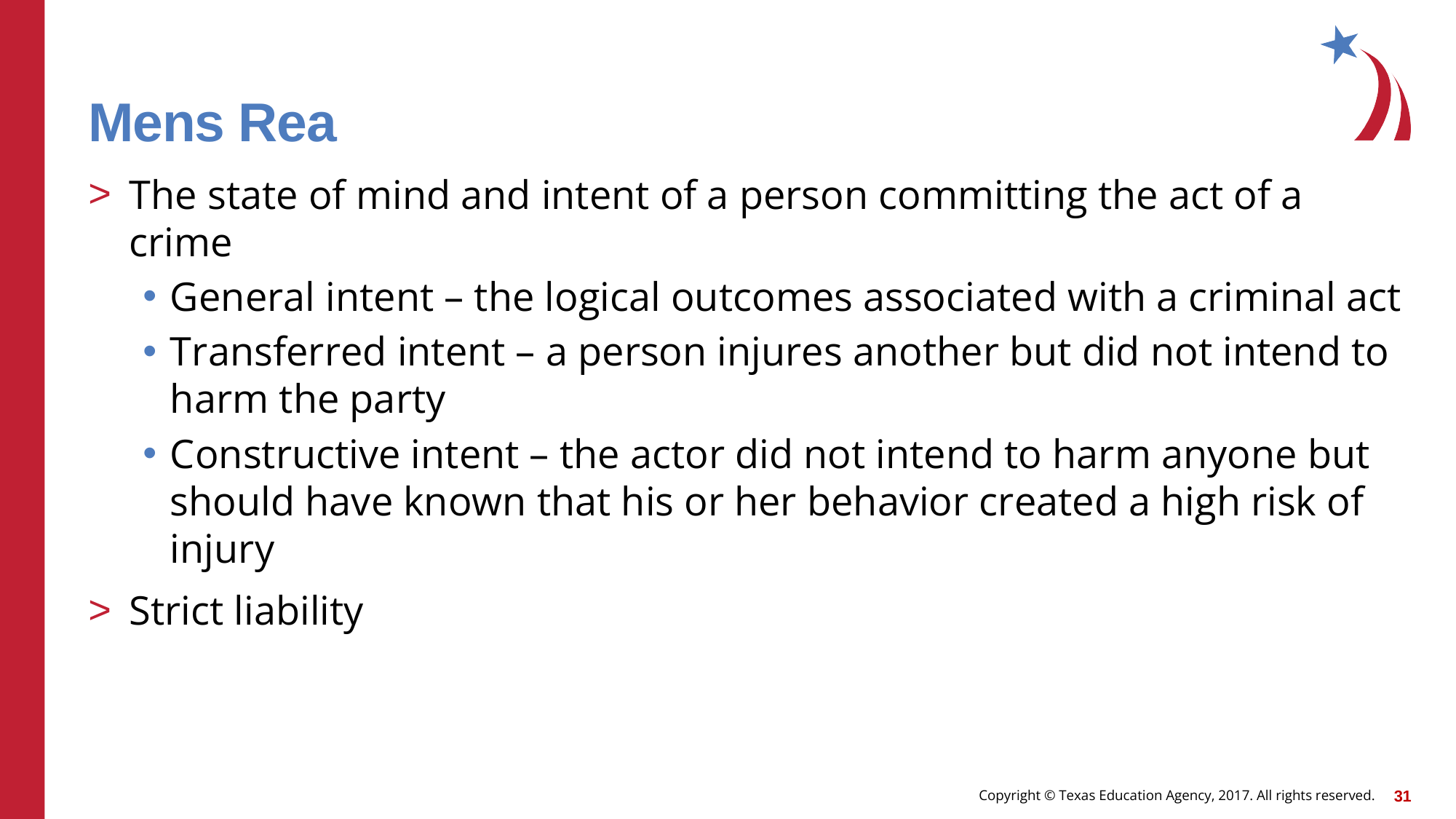

# Mens Rea
The state of mind and intent of a person committing the act of a crime
General intent – the logical outcomes associated with a criminal act
Transferred intent – a person injures another but did not intend to harm the party
Constructive intent – the actor did not intend to harm anyone but should have known that his or her behavior created a high risk of injury
Strict liability